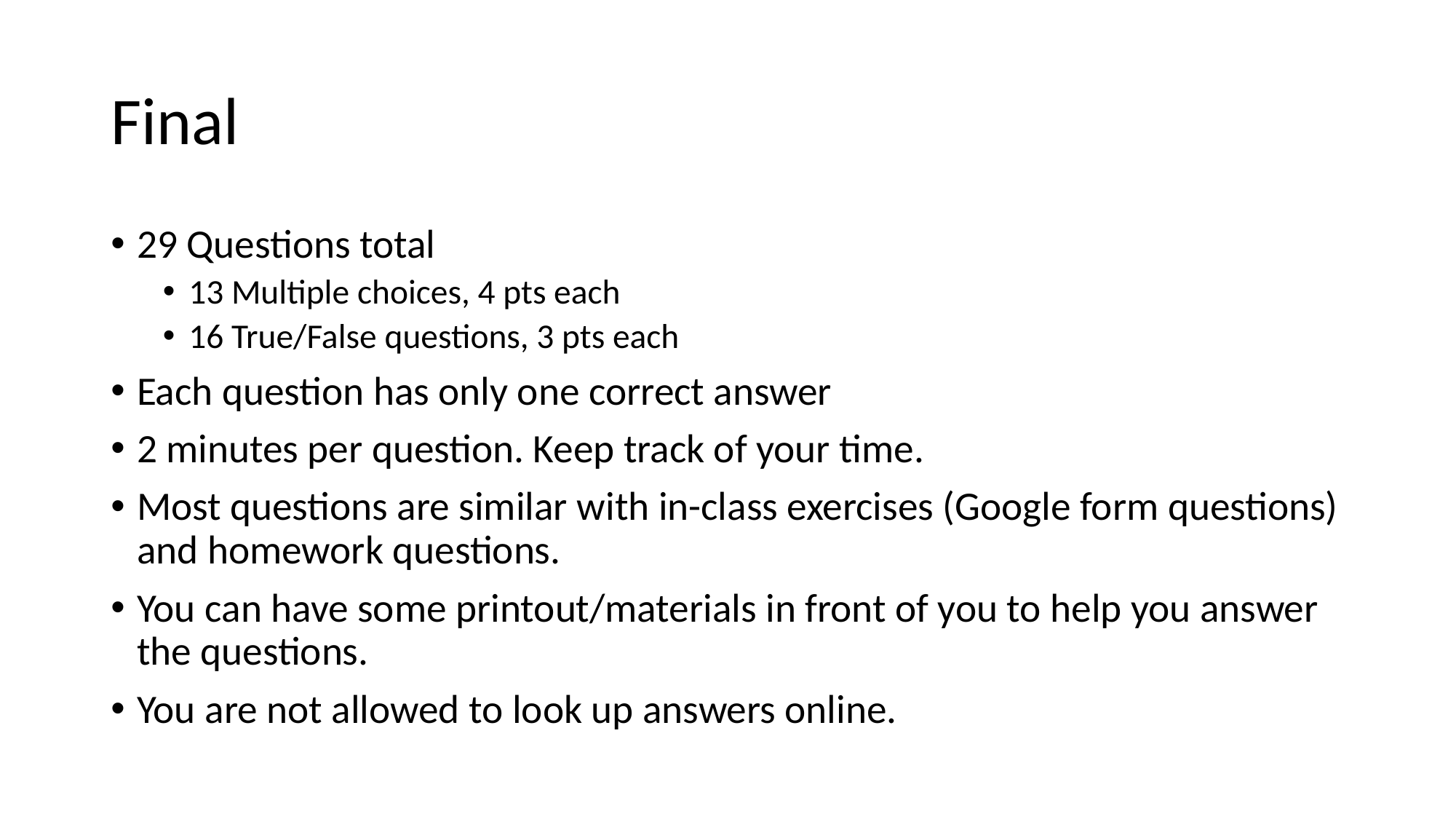

# Final
29 Questions total
13 Multiple choices, 4 pts each
16 True/False questions, 3 pts each
Each question has only one correct answer
2 minutes per question. Keep track of your time.
Most questions are similar with in-class exercises (Google form questions) and homework questions.
You can have some printout/materials in front of you to help you answer the questions.
You are not allowed to look up answers online.